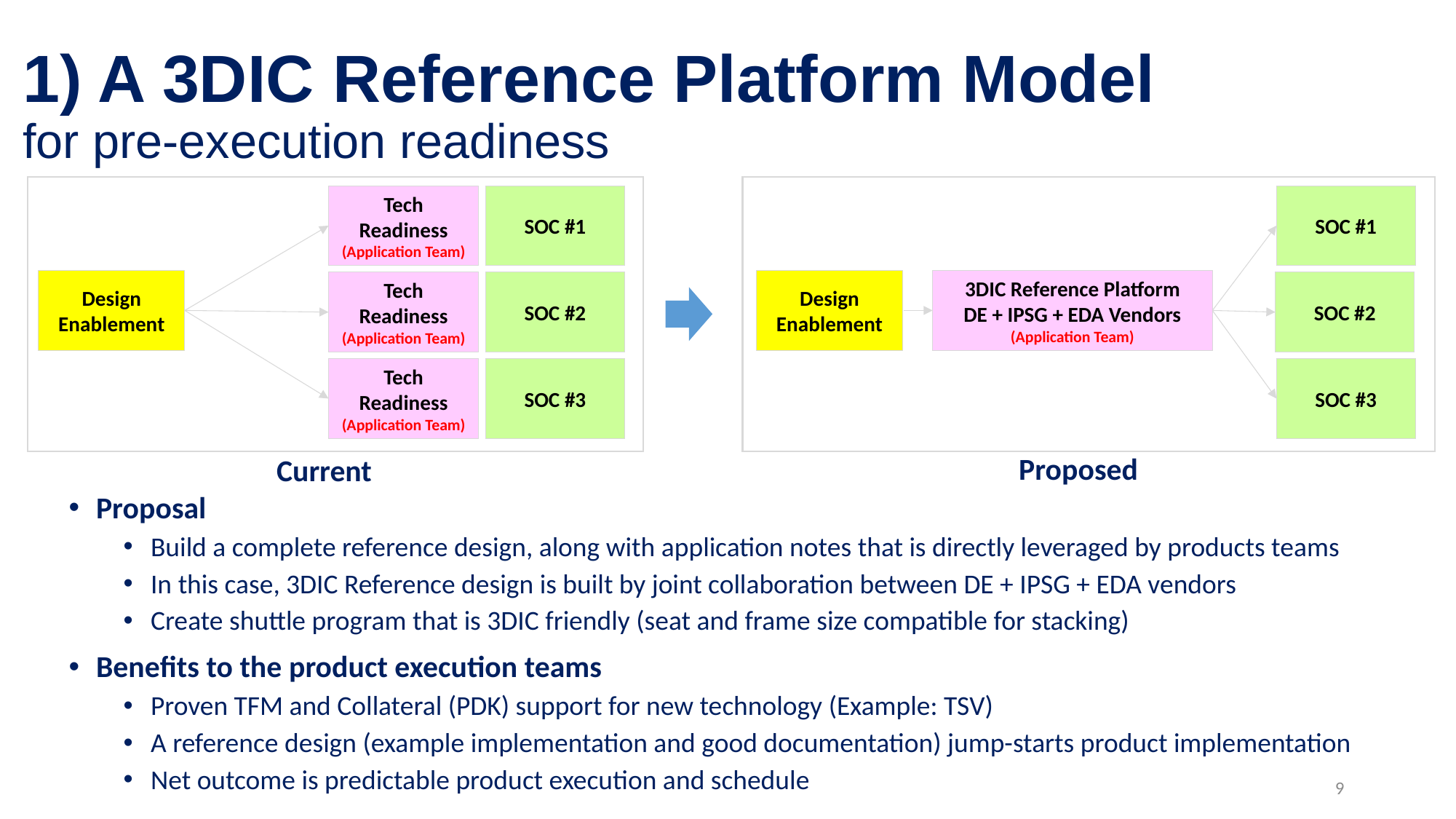

# 1) A 3DIC Reference Platform Model for pre-execution readiness

Tech Readiness
(Application Team)
SOC #1
SOC #1
Design Enablement
Design Enablement
3DIC Reference Platform
DE + IPSG + EDA Vendors
(Application Team)
Tech Readiness
(Application Team)
SOC #2
SOC #2

Tech Readiness
(Application Team)
SOC #3
SOC #3
Proposed
Current
Proposal
Build a complete reference design, along with application notes that is directly leveraged by products teams
In this case, 3DIC Reference design is built by joint collaboration between DE + IPSG + EDA vendors
Create shuttle program that is 3DIC friendly (seat and frame size compatible for stacking)
Benefits to the product execution teams
Proven TFM and Collateral (PDK) support for new technology (Example: TSV)
A reference design (example implementation and good documentation) jump-starts product implementation
Net outcome is predictable product execution and schedule

9